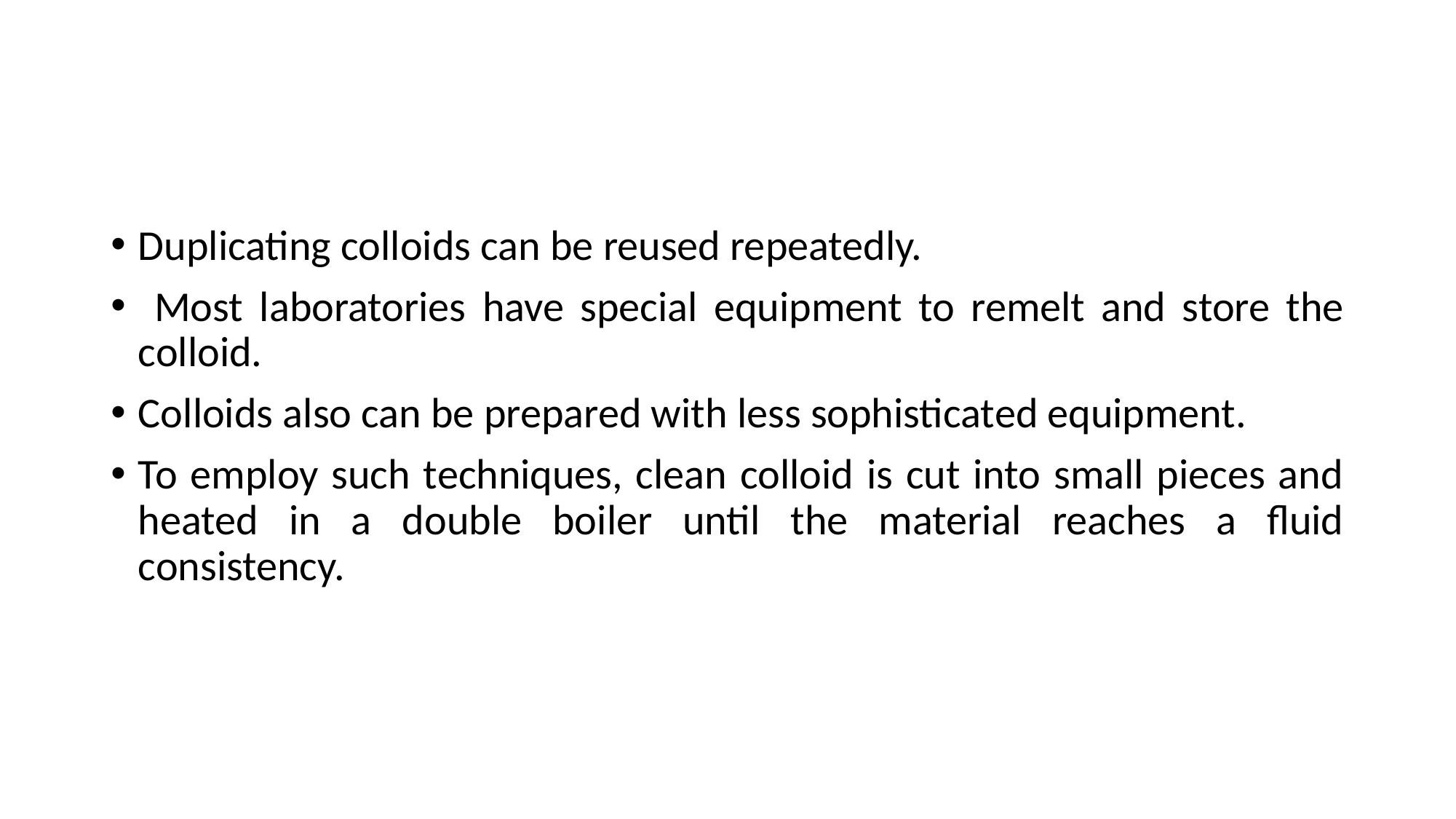

#
Duplicating colloids can be reused repeatedly.
 Most laboratories have special equipment to remelt and store the colloid.
Colloids also can be prepared with less sophisticated equipment.
To employ such techniques, clean colloid is cut into small pieces and heated in a double boiler until the material reaches a fluid consistency.